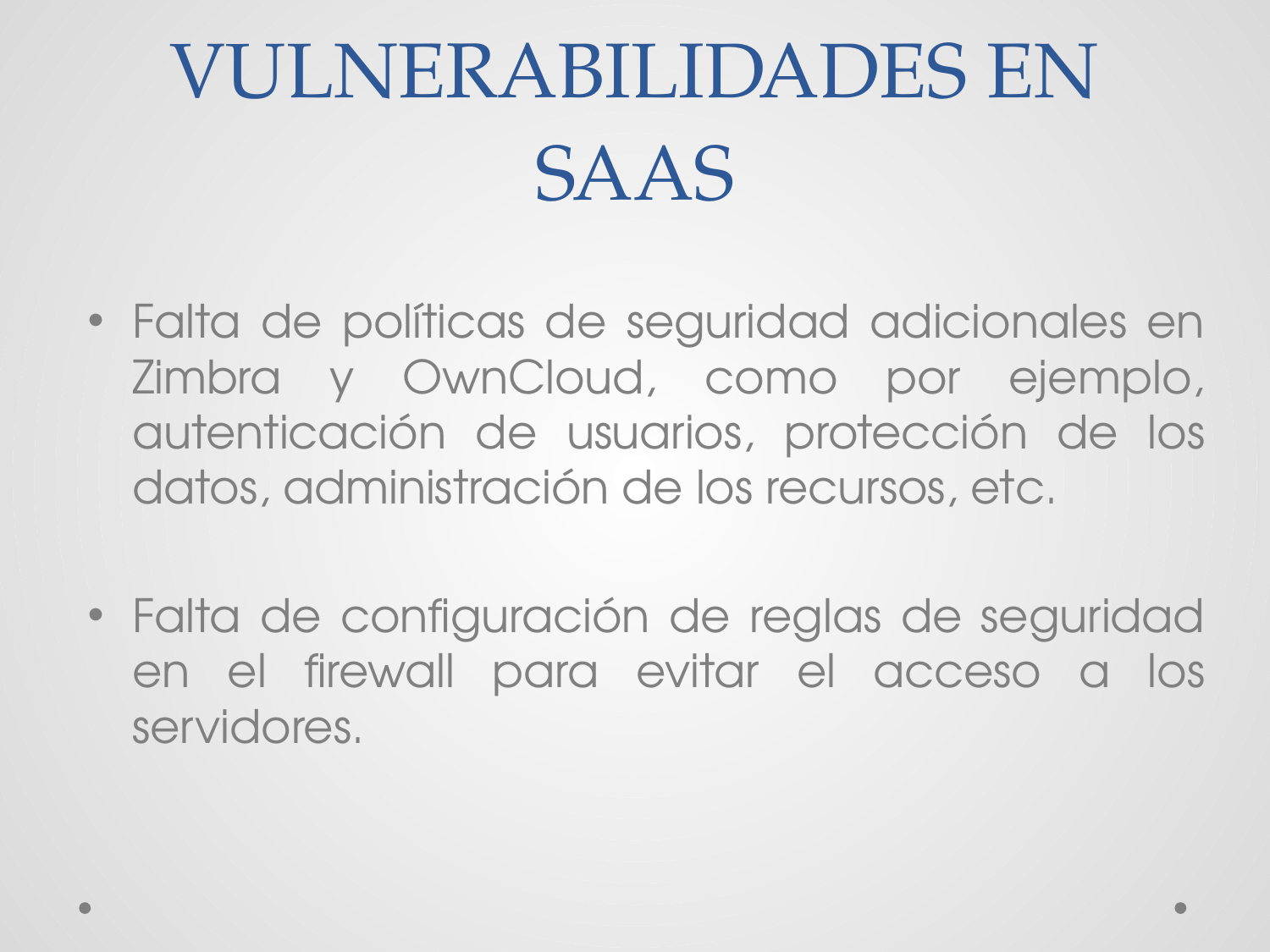

# VULNERABILIDADES EN SAAS
Falta de políticas de seguridad adicionales en Zimbra y OwnCloud, como por ejemplo, autenticación de usuarios, protección de los datos, administración de los recursos, etc.

Falta de configuración de reglas de seguridad en el firewall para evitar el acceso a los servidores.